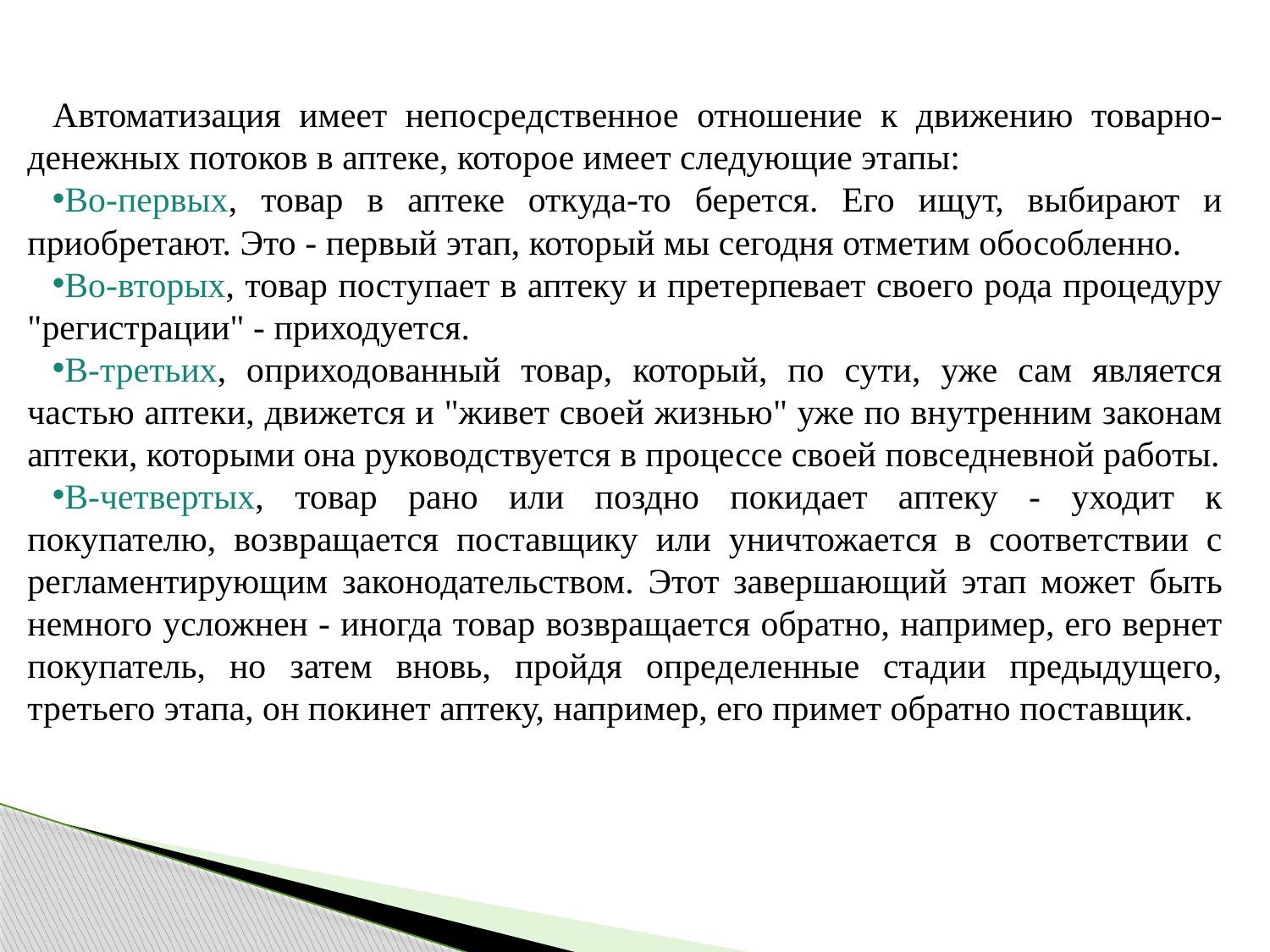

Автоматизация имеет непосредственное отношение к движению товарно-денежных потоков в аптеке, которое имеет следующие этапы:
Во-первых, товар в аптеке откуда-то берется. Его ищут, выбирают и приобретают. Это - первый этап, который мы сегодня отметим обособленно.
Во-вторых, товар поступает в аптеку и претерпевает своего рода процедуру "регистрации" - приходуется.
В-третьих, оприходованный товар, который, по сути, уже сам является частью аптеки, движется и "живет своей жизнью" уже по внутренним законам аптеки, которыми она руководствуется в процессе своей повседневной работы.
В-четвертых, товар рано или поздно покидает аптеку - уходит к покупателю, возвращается поставщику или уничтожается в соответствии с регламентирующим законодательством. Этот завершающий этап может быть немного усложнен - иногда товар возвращается обратно, например, его вернет покупатель, но затем вновь, пройдя определенные стадии предыдущего, третьего этапа, он покинет аптеку, например, его примет обратно поставщик.